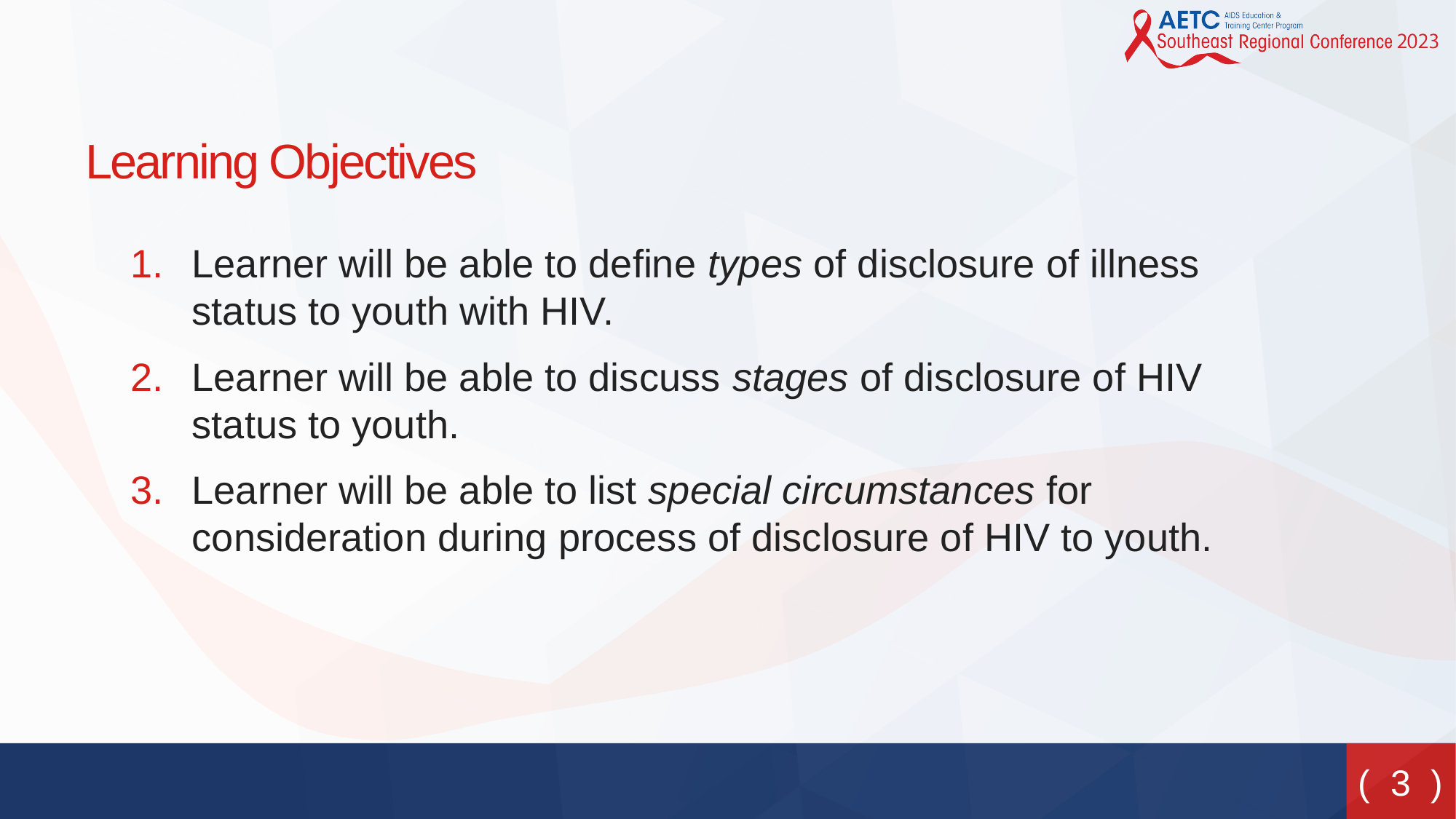

# Learning Objectives
Learner will be able to define types of disclosure of illness status to youth with HIV.
Learner will be able to discuss stages of disclosure of HIV status to youth.
Learner will be able to list special circumstances for consideration during process of disclosure of HIV to youth.

 (  3  )